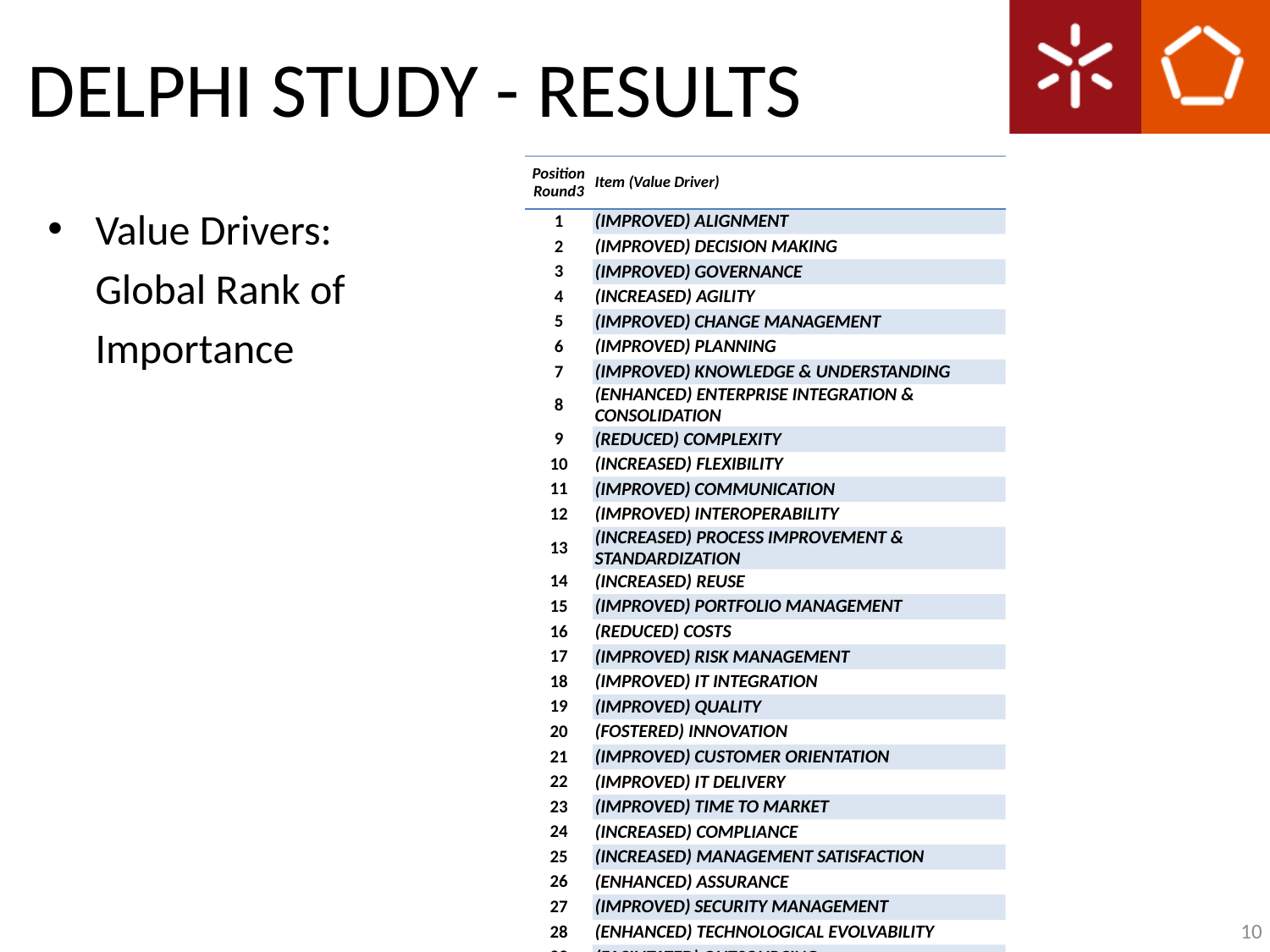

# Delphi Study - Results
| Position Round3 | Item (Value Driver) |
| --- | --- |
| 1 | (Improved) Alignment |
| 2 | (Improved) Decision Making |
| 3 | (Improved) Governance |
| 4 | (Increased) Agility |
| 5 | (Improved) Change Management |
| 6 | (Improved) Planning |
| 7 | (Improved) Knowledge & Understanding |
| 8 | (Enhanced) Enterprise Integration & Consolidation |
| 9 | (Reduced) Complexity |
| 10 | (Increased) Flexibility |
| 11 | (Improved) Communication |
| 12 | (Improved) Interoperability |
| 13 | (Increased) Process Improvement & Standardization |
| 14 | (Increased) Reuse |
| 15 | (Improved) Portfolio Management |
| 16 | (Reduced) Costs |
| 17 | (Improved) Risk Management |
| 18 | (Improved) IT Integration |
| 19 | (Improved) Quality |
| 20 | (Fostered) Innovation |
| 21 | (Improved) Customer Orientation |
| 22 | (Improved) IT Delivery |
| 23 | (Improved) Time to Market |
| 24 | (Increased) Compliance |
| 25 | (Increased) Management Satisfaction |
| 26 | (Enhanced) Assurance |
| 27 | (Improved) Security Management |
| 28 | (Enhanced) Technological Evolvability |
| 29 | (Facilitated) Outsourcing |
Value Drivers:
     Global Rank of
     Importance

10